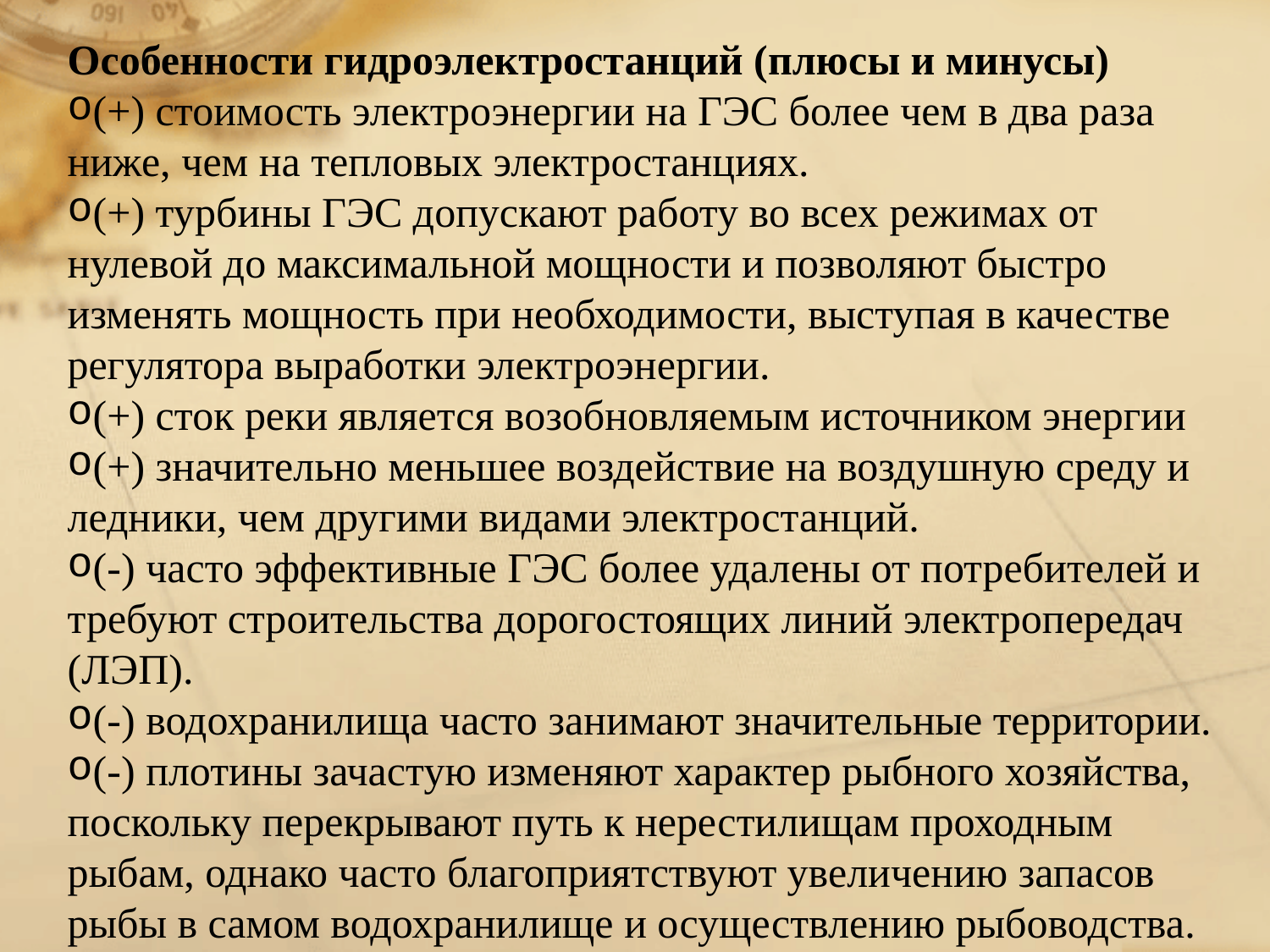

Особенности гидроэлектростанций (плюсы и минусы)
(+) стоимость электроэнергии на ГЭС более чем в два раза ниже, чем на тепловых электростанциях.
(+) турбины ГЭС допускают работу во всех режимах от нулевой до максимальной мощности и позволяют быстро изменять мощность при необходимости, выступая в качестве регулятора выработки электроэнергии.
(+) сток реки является возобновляемым источником энергии
(+) значительно меньшее воздействие на воздушную среду и ледники, чем другими видами электростанций.
(-) часто эффективные ГЭС более удалены от потребителей и требуют строительства дорогостоящих линий электропередач (ЛЭП).
(-) водохранилища часто занимают значительные территории.
(-) плотины зачастую изменяют характер рыбного хозяйства, поскольку перекрывают путь к нерестилищам проходным рыбам, однако часто благоприятствуют увеличению запасов рыбы в самом водохранилище и осуществлению рыбоводства.